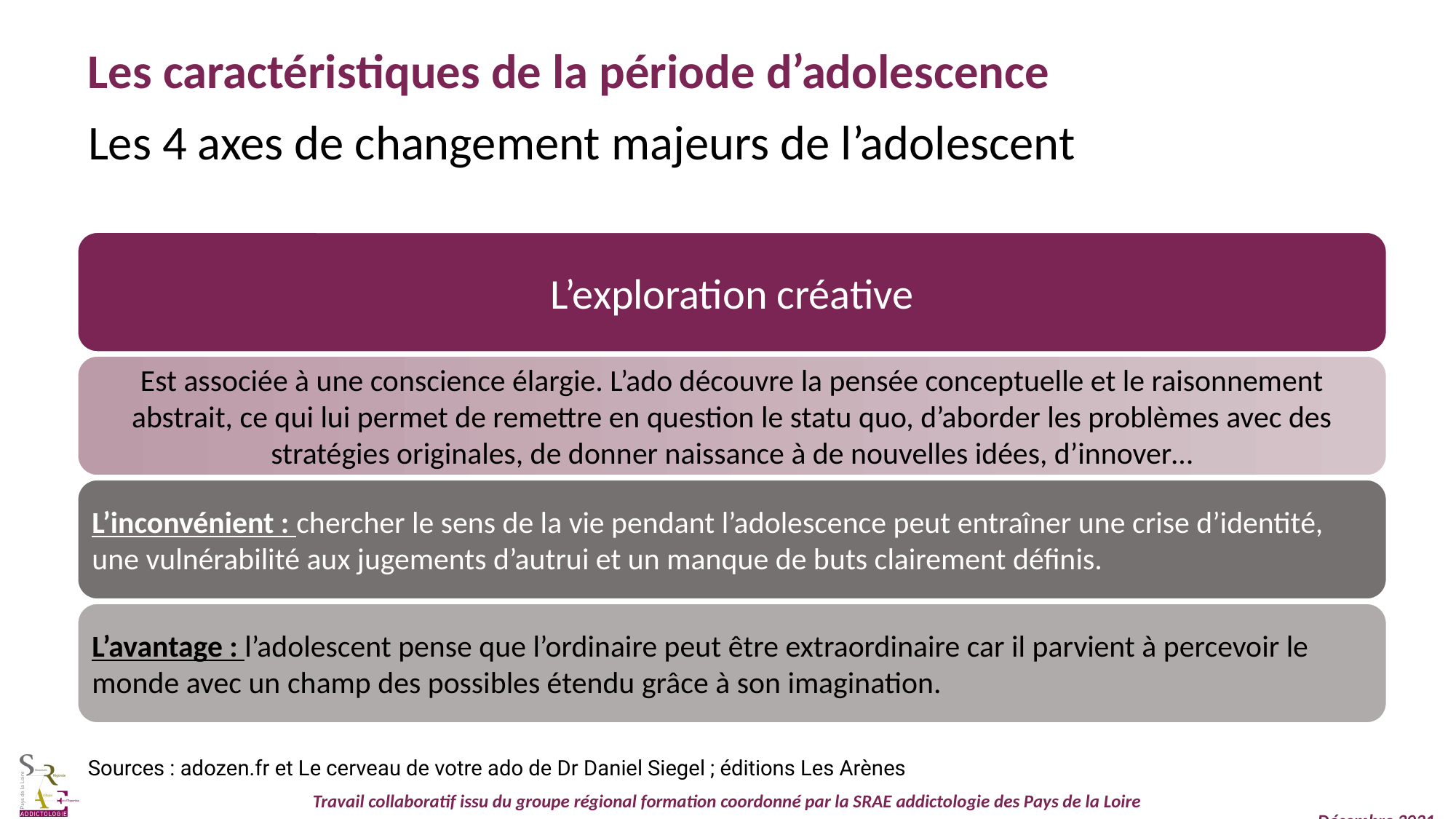

Les caractéristiques de la période d’adolescence
Les 4 axes de changement majeurs de l’adolescent
L’exploration créative
Est associée à une conscience élargie. L’ado découvre la pensée conceptuelle et le raisonnement abstrait, ce qui lui permet de remettre en question le statu quo, d’aborder les problèmes avec des stratégies originales, de donner naissance à de nouvelles idées, d’innover…
L’inconvénient : chercher le sens de la vie pendant l’adolescence peut entraîner une crise d’identité, une vulnérabilité aux jugements d’autrui et un manque de buts clairement définis.
L’avantage : l’adolescent pense que l’ordinaire peut être extraordinaire car il parvient à percevoir le monde avec un champ des possibles étendu grâce à son imagination.
Sources : adozen.fr et Le cerveau de votre ado de Dr Daniel Siegel ; éditions Les Arènes